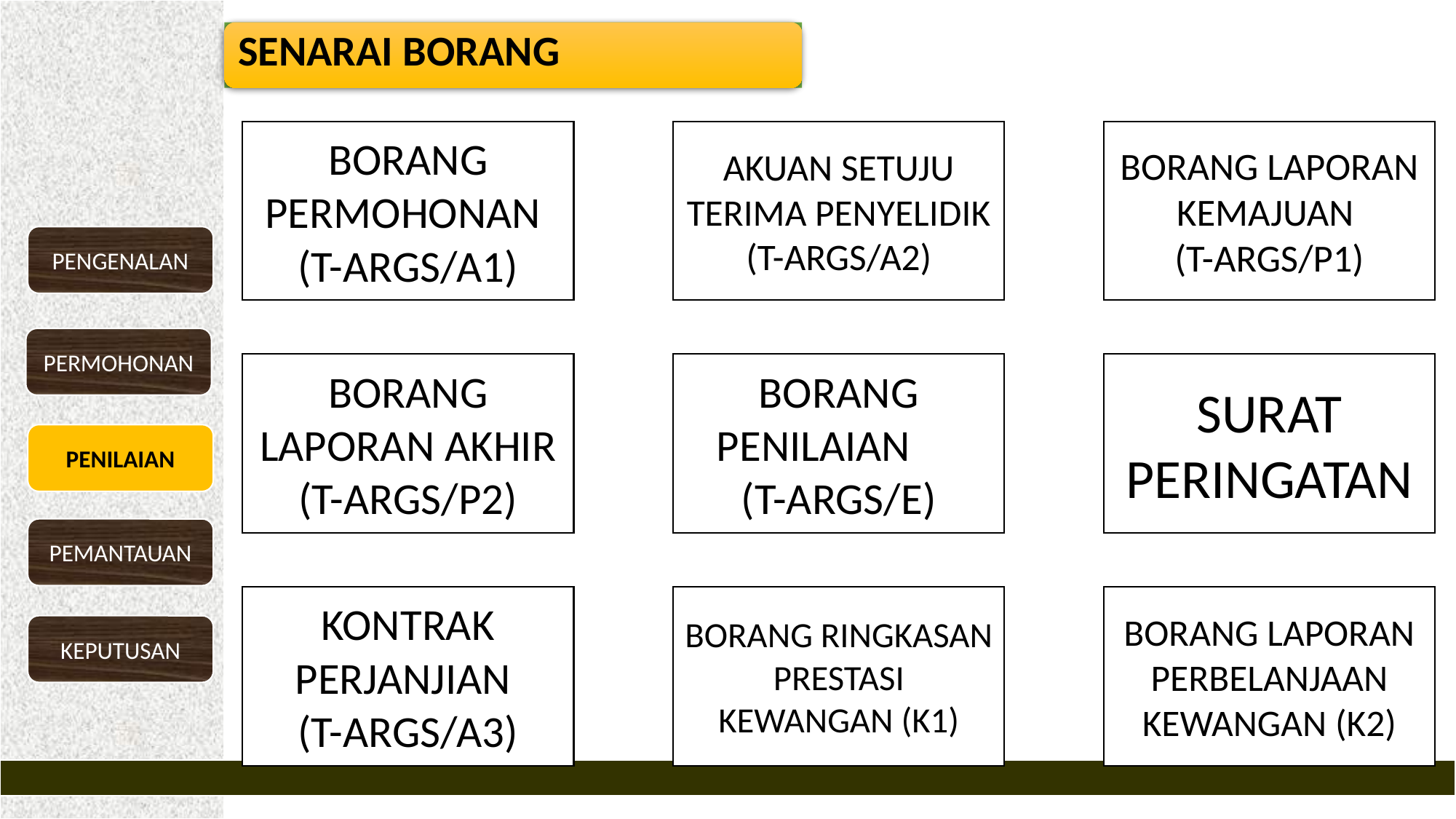

SENARAI BORANG
BORANG PERMOHONAN
(T-ARGS/A1)
AKUAN SETUJU TERIMA PENYELIDIK
(T-ARGS/A2)
BORANG LAPORAN AKHIR (T-ARGS/P2)
BORANG PENILAIAN
(T-ARGS/E)
SURAT PERINGATAN
KONTRAK PERJANJIAN
(T-ARGS/A3)
BORANG RINGKASAN PRESTASI KEWANGAN (K1)
BORANG LAPORAN PERBELANJAAN KEWANGAN (K2)
BORANG LAPORAN KEMAJUAN
(T-ARGS/P1)
PENGENALAN
PERMOHONAN
PENILAIAN
PEMANTAUAN
KEPUTUSAN
14